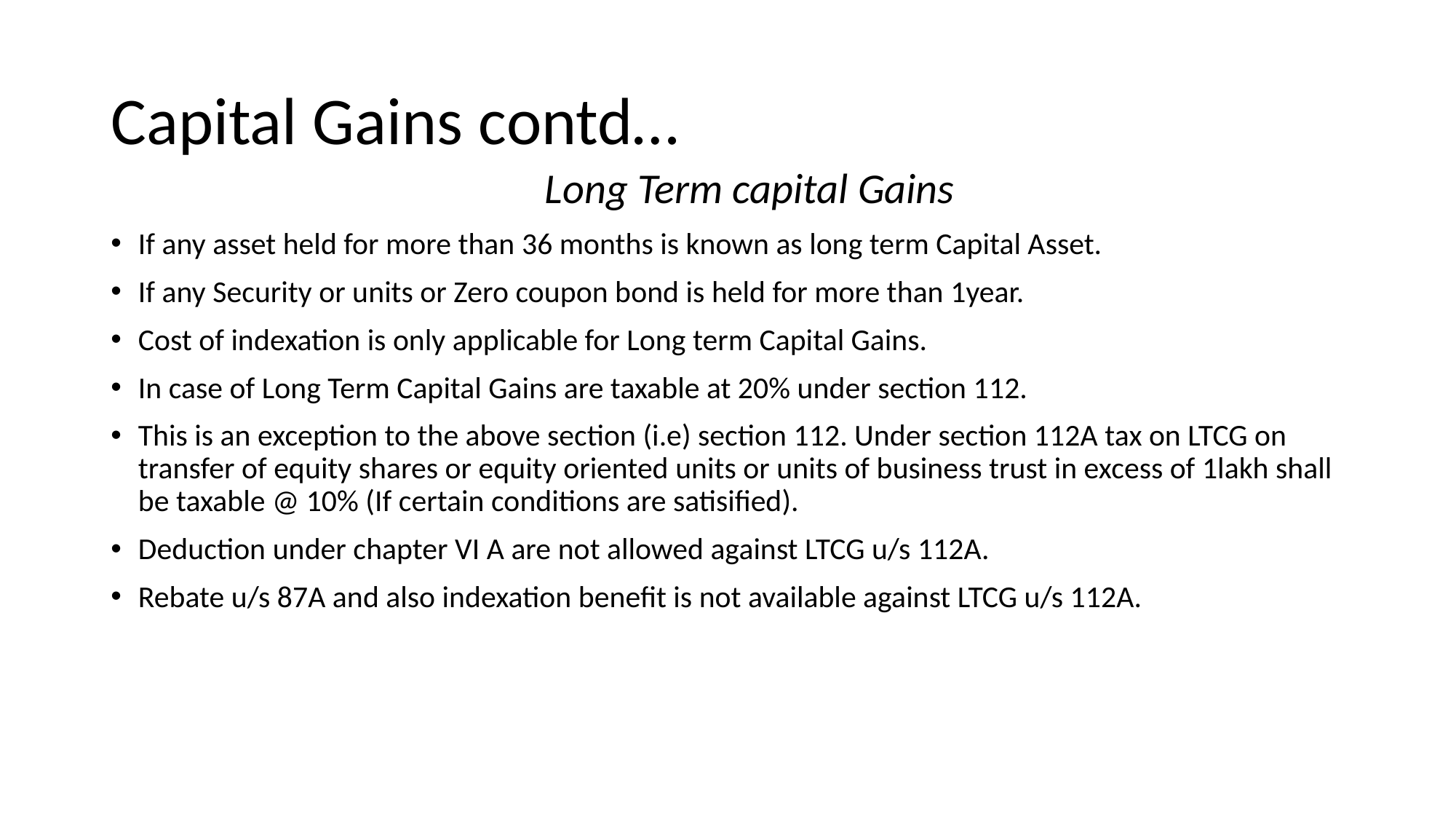

# Capital Gains contd…
                                             Long Term capital Gains
If any asset held for more than 36 months is known as long term Capital Asset.
If any Security or units or Zero coupon bond is held for more than 1year.
Cost of indexation is only applicable for Long term Capital Gains.
In case of Long Term Capital Gains are taxable at 20% under section 112.
This is an exception to the above section (i.e) section 112. Under section 112A tax on LTCG on transfer of equity shares or equity oriented units or units of business trust in excess of 1lakh shall be taxable @ 10% (If certain conditions are satisified).
Deduction under chapter VI A are not allowed against LTCG u/s 112A.
Rebate u/s 87A and also indexation benefit is not available against LTCG u/s 112A.